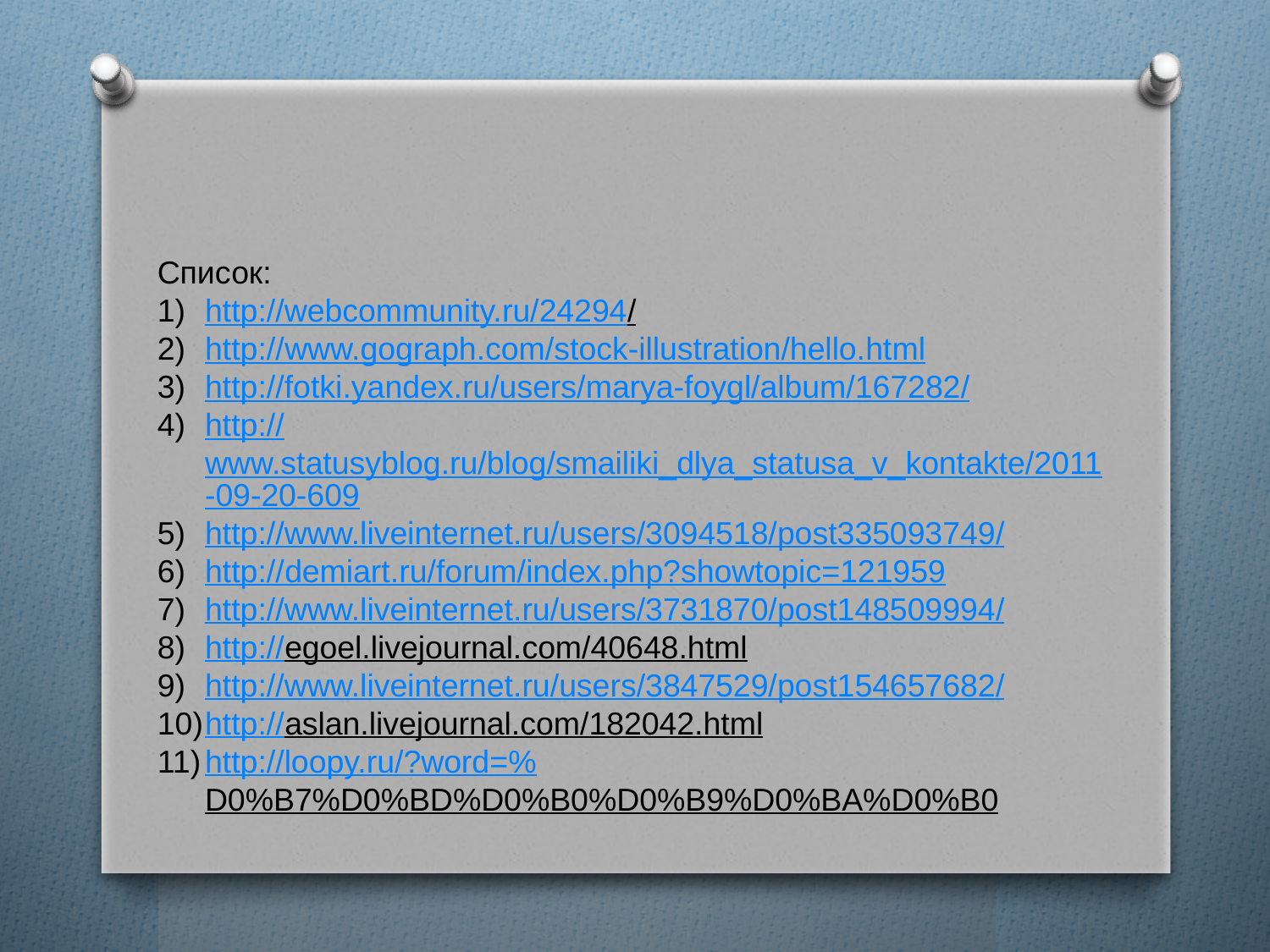

Список:
http://webcommunity.ru/24294/
http://www.gograph.com/stock-illustration/hello.html
http://fotki.yandex.ru/users/marya-foygl/album/167282/
http://www.statusyblog.ru/blog/smailiki_dlya_statusa_v_kontakte/2011-09-20-609
http://www.liveinternet.ru/users/3094518/post335093749/
http://demiart.ru/forum/index.php?showtopic=121959
http://www.liveinternet.ru/users/3731870/post148509994/
http://egoel.livejournal.com/40648.html
http://www.liveinternet.ru/users/3847529/post154657682/
http://aslan.livejournal.com/182042.html
http://loopy.ru/?word=%D0%B7%D0%BD%D0%B0%D0%B9%D0%BA%D0%B0